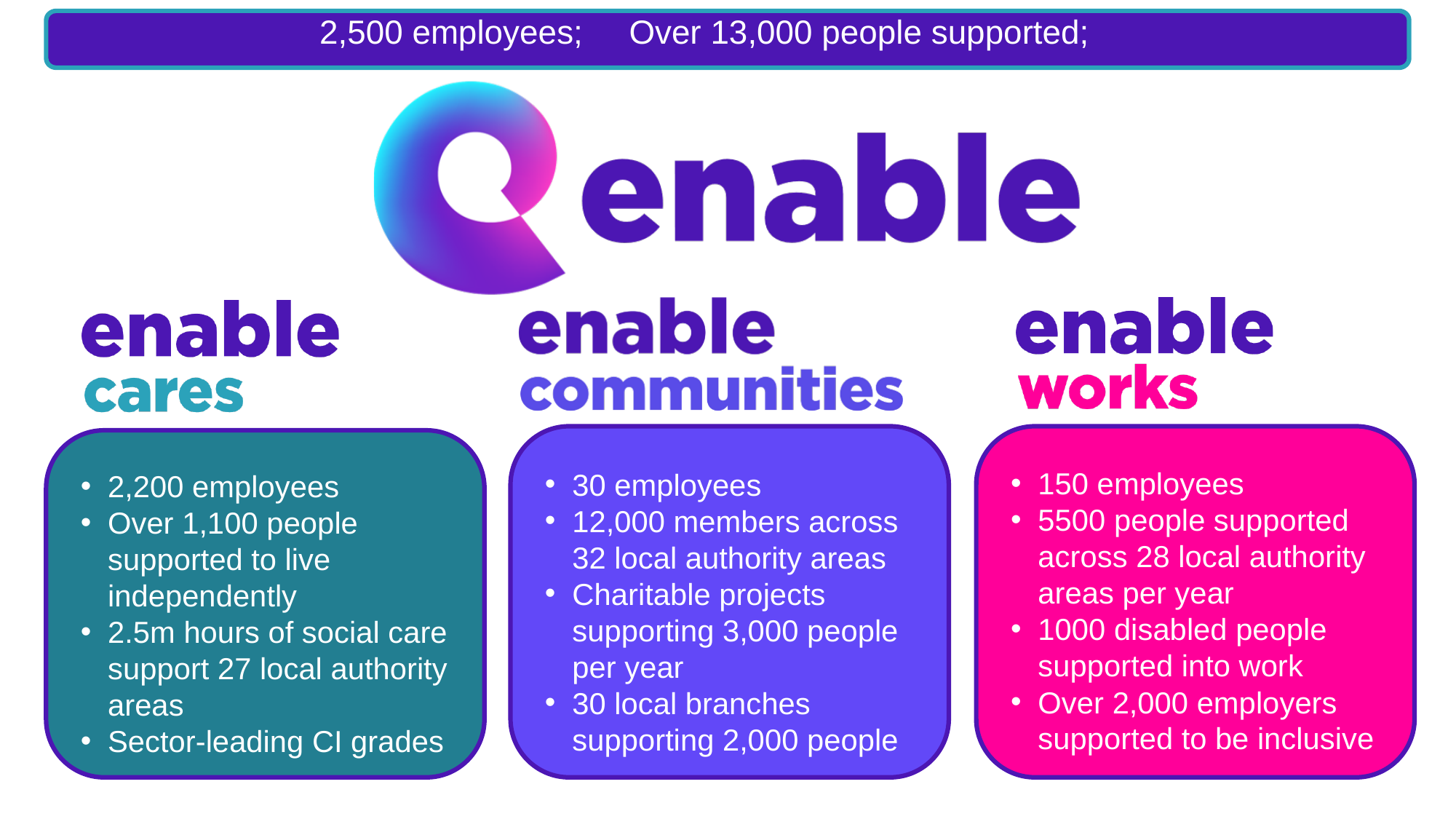

2,500 employees;     Over 13,000 people supported;

150 employees
5500 people supported across 28 local authority areas per year
1000 disabled people supported into work
Over 2,000 employers supported to be inclusive

30 employees
12,000 members across 32 local authority areas
Charitable projects supporting 3,000 people per year
30 local branches supporting 2,000 people

2,200 employees
Over 1,100 people    supported to live independently
2.5m hours of social care support 27 local authority areas
Sector-leading CI grades